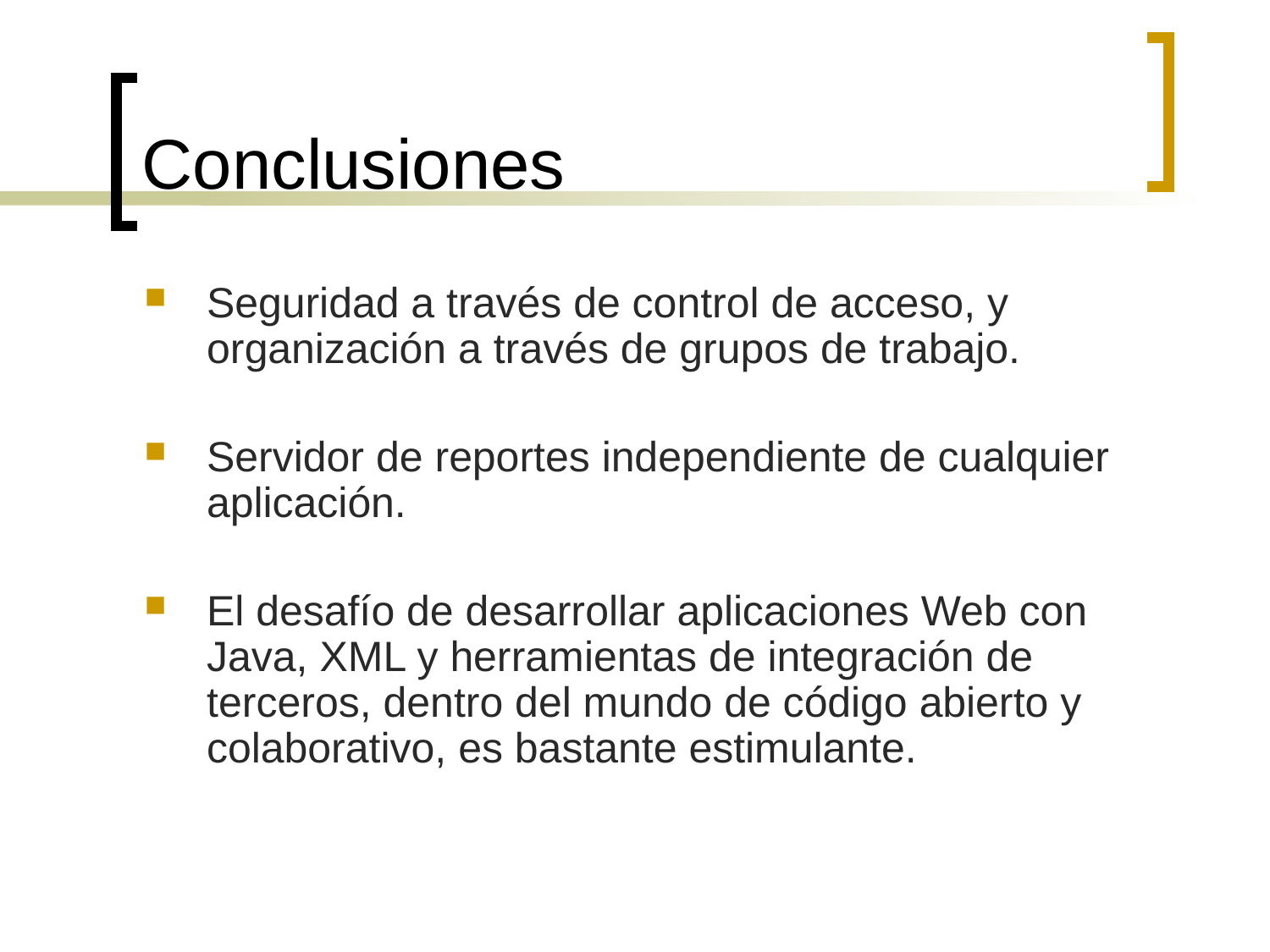

# Conclusiones
Seguridad a través de control de acceso, y organización a través de grupos de trabajo.

Servidor de reportes independiente de cualquier aplicación.

El desafío de desarrollar aplicaciones Web con Java, XML y herramientas de integración de terceros, dentro del mundo de código abierto y colaborativo, es bastante estimulante.